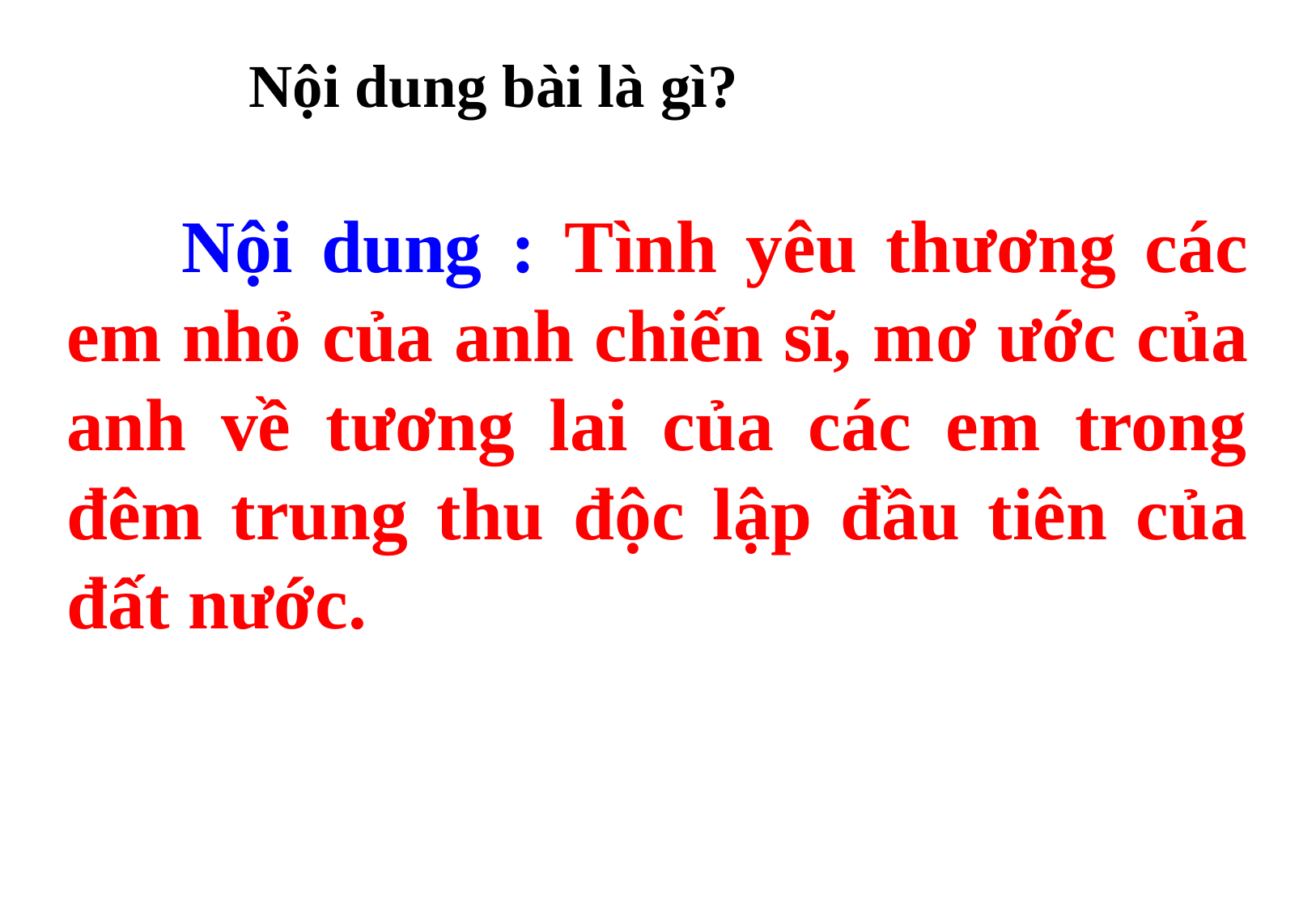

Nội dung bài là gì?
    Nội dung : Tình yêu thương các em nhỏ của anh chiến sĩ, mơ ước của anh về tương lai của các em trong đêm trung thu độc lập đầu tiên của đất nước.